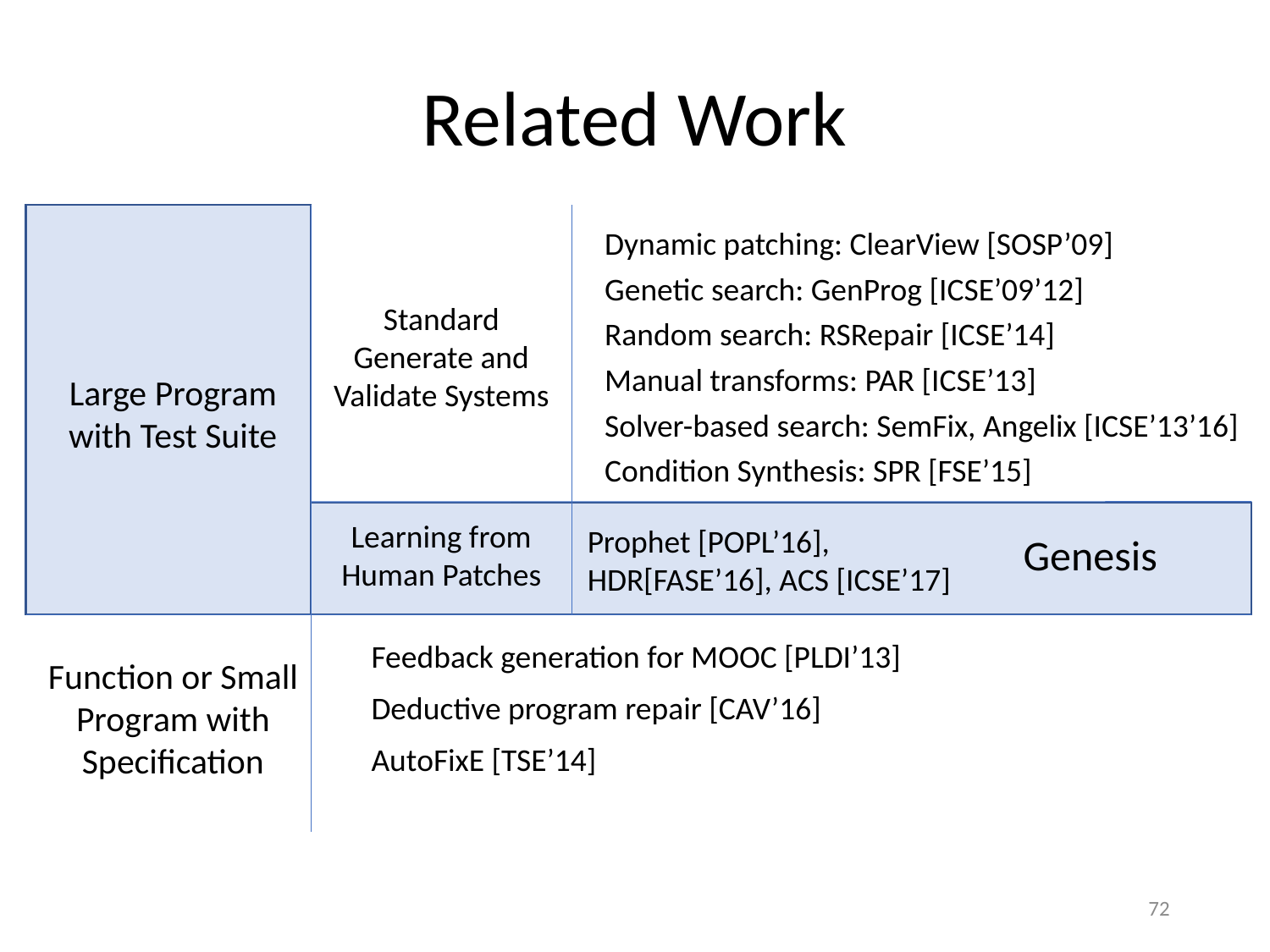

# Related Work

Dynamic patching: ClearView [SOSP’09]
Genetic search: GenProg [ICSE’09’12]
Standard Generate and Validate Systems
Random search: RSRepair [ICSE’14]
Manual transforms: PAR [ICSE’13]
Large Program with Test Suite
Solver-based search: SemFix, Angelix [ICSE’13’16]
Condition Synthesis: SPR [FSE’15]

Learning from Human Patches
Genesis
Feedback generation for MOOC [PLDI’13]
Function or Small Program with Specification
Deductive program repair [CAV’16]
AutoFixE [TSE’14]
Prophet [POPL’16], HDR[FASE’16], ACS [ICSE’17]
72